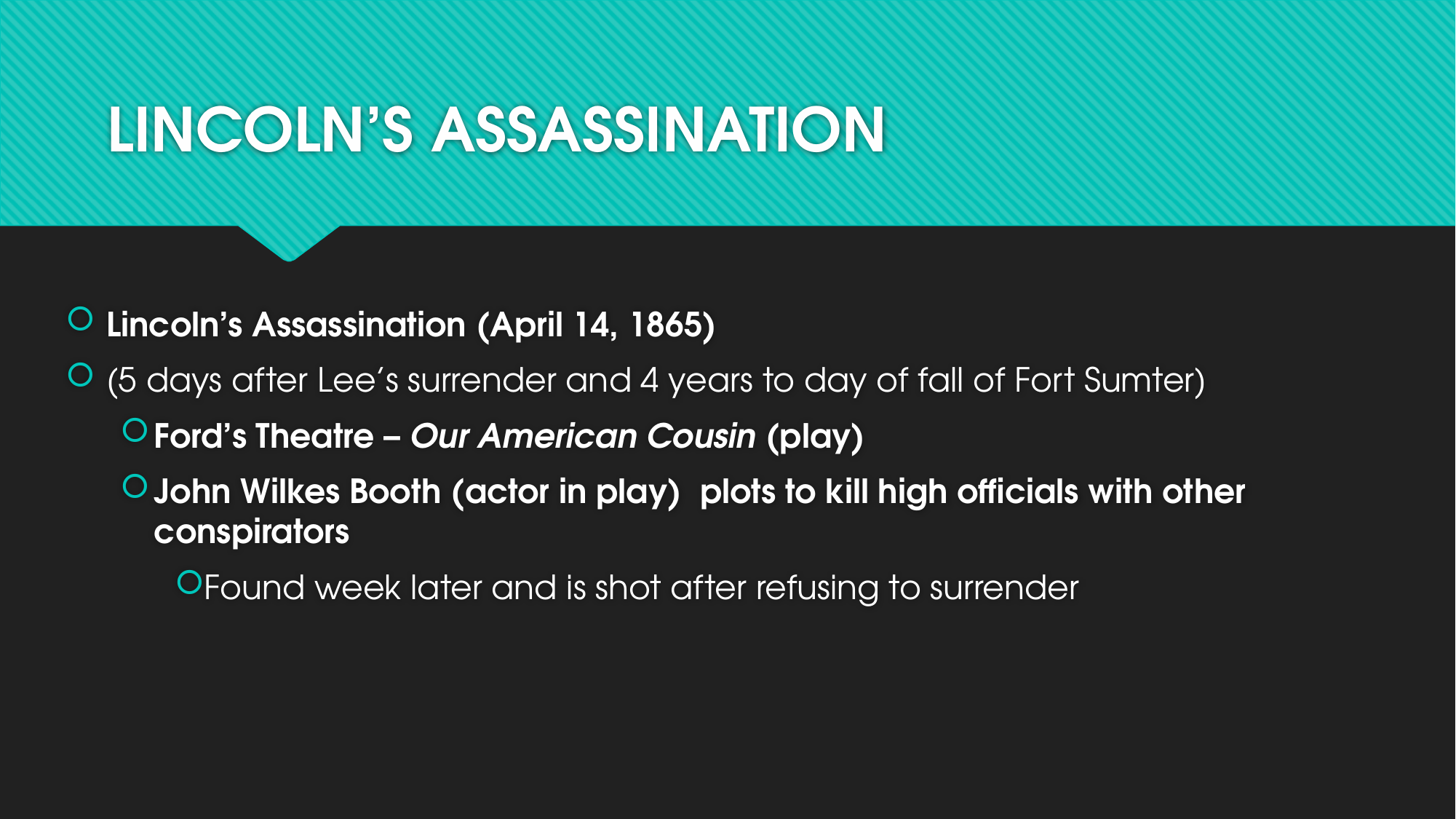

# LINCOLN’S ASSASSINATION
Lincoln’s Assassination (April 14, 1865)
(5 days after Lee’s surrender and 4 years to day of fall of Fort Sumter)
Ford’s Theatre – Our American Cousin (play)
John Wilkes Booth (actor in play)  plots to kill high officials with other conspirators
Found week later and is shot after refusing to surrender